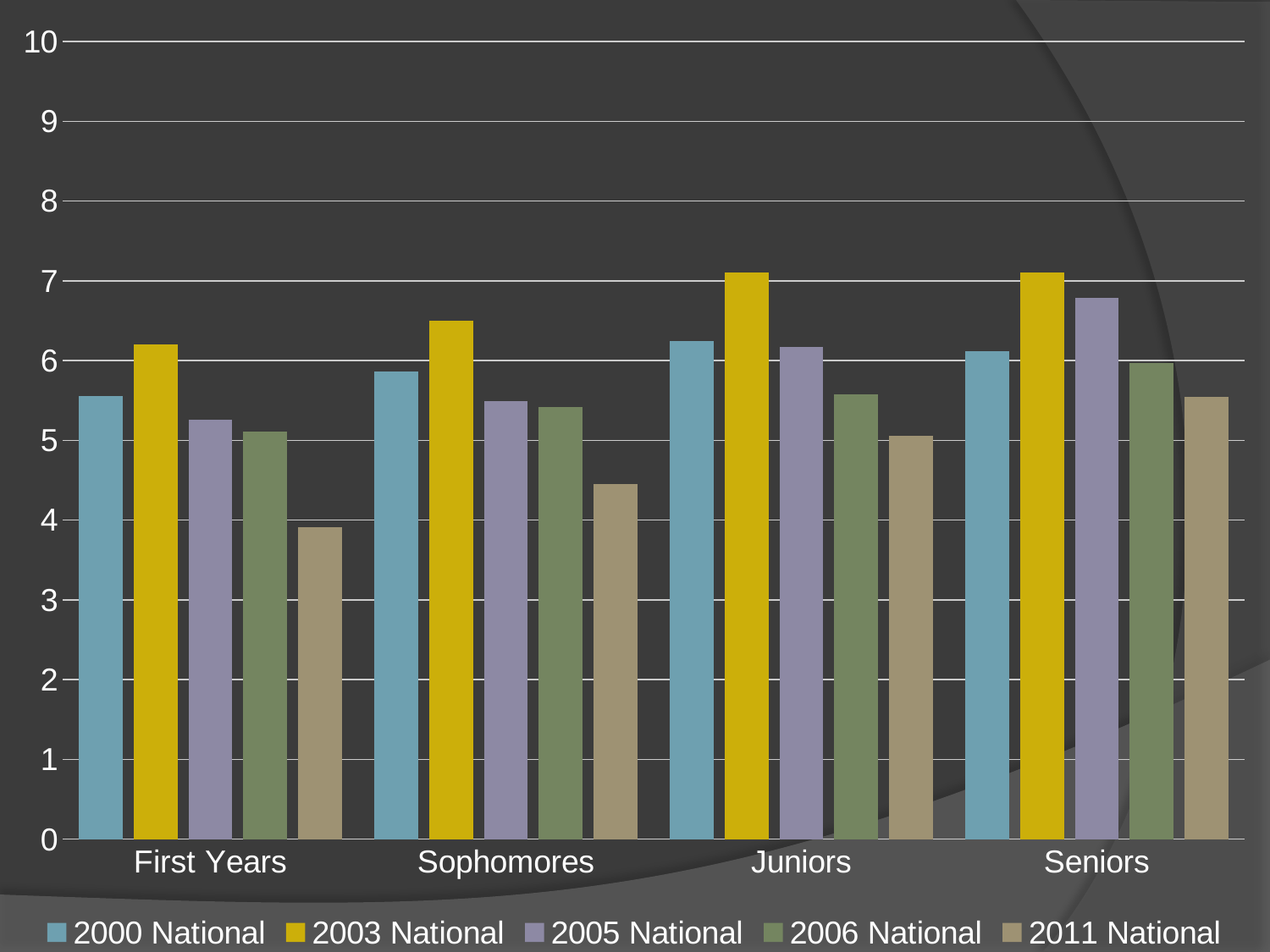

### Chart

| Category | 2000 National | 2003 National | 2005 National | 2006 National | 2011 National |
|---|---|---|---|---|---|
| First Years | 5.56 | 6.2 | 5.26 | 5.11 | 3.91 |
| Sophomores | 5.86 | 6.5 | 5.49 | 5.42 | 4.45 |
| Juniors | 6.25 | 7.1 | 6.17 | 5.58 | 5.06 |
| Seniors | 6.12 | 7.1 | 6.79 | 5.97 | 5.55 |